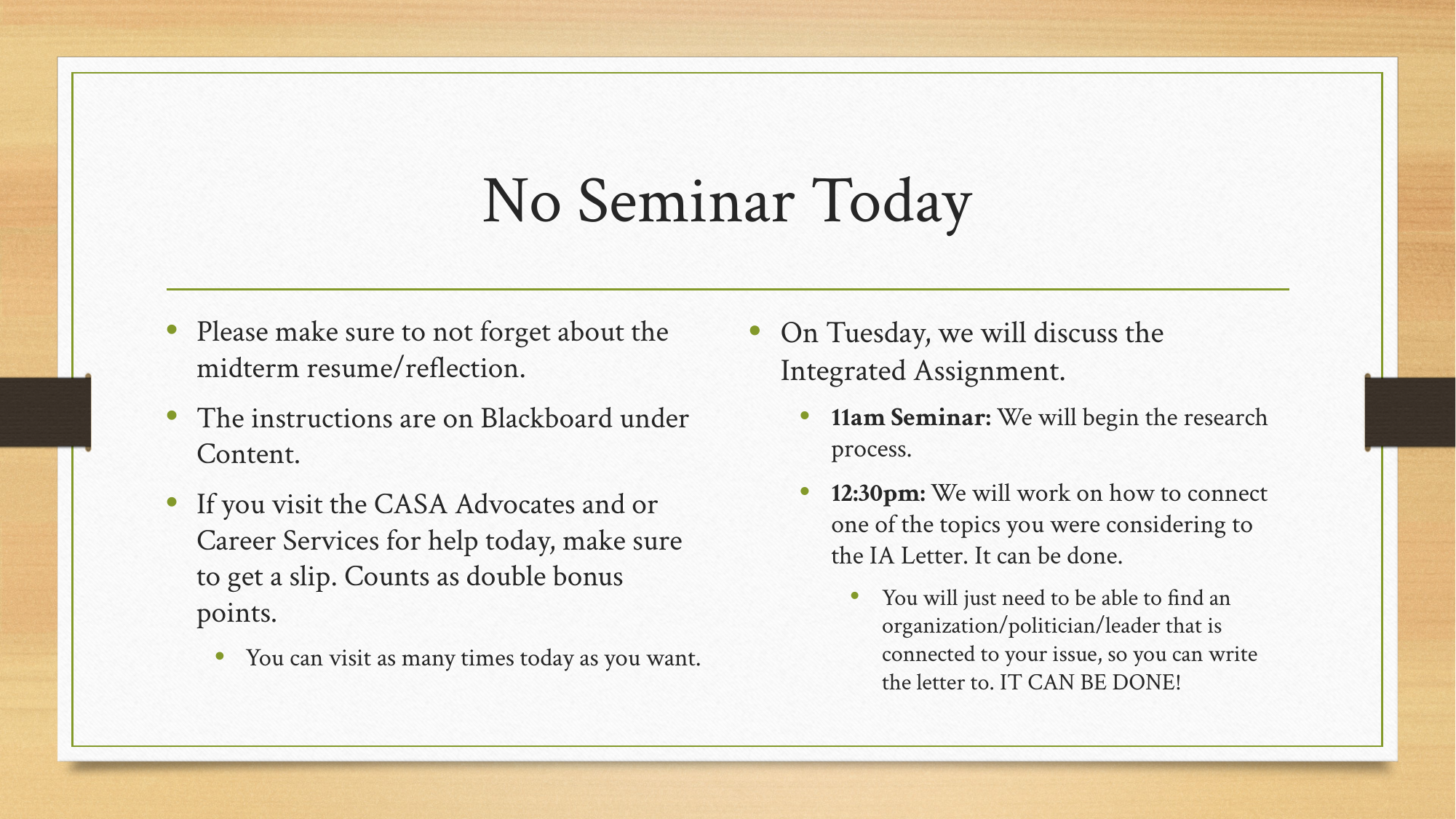

# No Seminar Today
Please make sure to not forget about the midterm resume/reflection.
The instructions are on Blackboard under Content.
If you visit the CASA Advocates and or Career Services for help today, make sure to get a slip. Counts as double bonus points.
You can visit as many times today as you want.
On Tuesday, we will discuss the Integrated Assignment.
11am Seminar: We will begin the research process.
12:30pm: We will work on how to connect one of the topics you were considering to the IA Letter. It can be done.
You will just need to be able to find an organization/politician/leader that is connected to your issue, so you can write the letter to. IT CAN BE DONE!